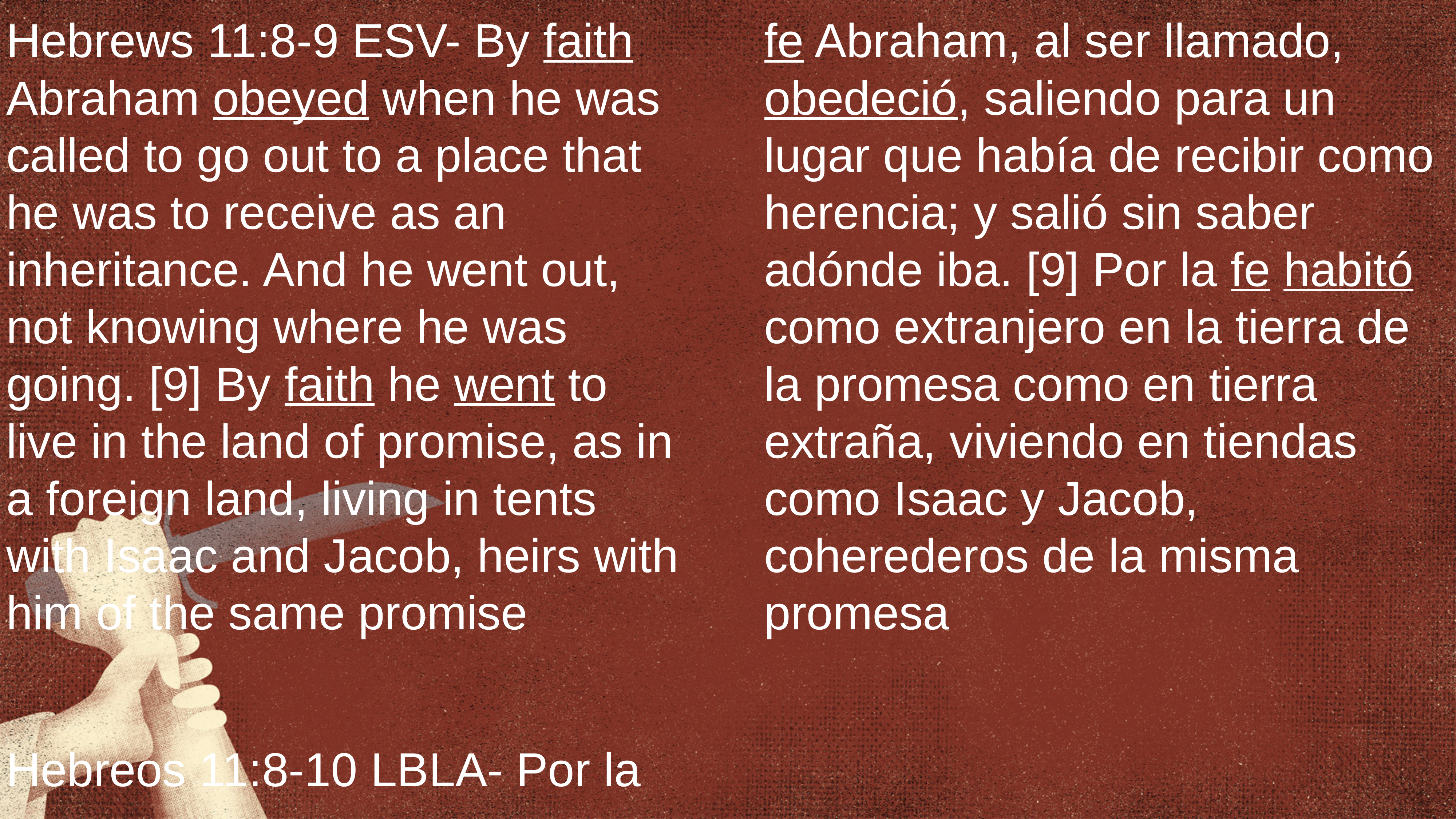

Hebrews 11:8-9 ESV- By faith Abraham obeyed when he was called to go out to a place that he was to receive as an inheritance. And he went out, not knowing where he was going. [9] By faith he went to live in the land of promise, as in a foreign land, living in tents with Isaac and Jacob, heirs with him of the same promise

Hebreos 11:8-10 LBLA- Por la fe Abraham, al ser llamado, obedeció, saliendo para un lugar que había de recibir como herencia; y salió sin saber adónde iba. [9] Por la fe habitó como extranjero en la tierra de la promesa como en tierra extraña, viviendo en tiendas como Isaac y Jacob, coherederos de la misma promesa